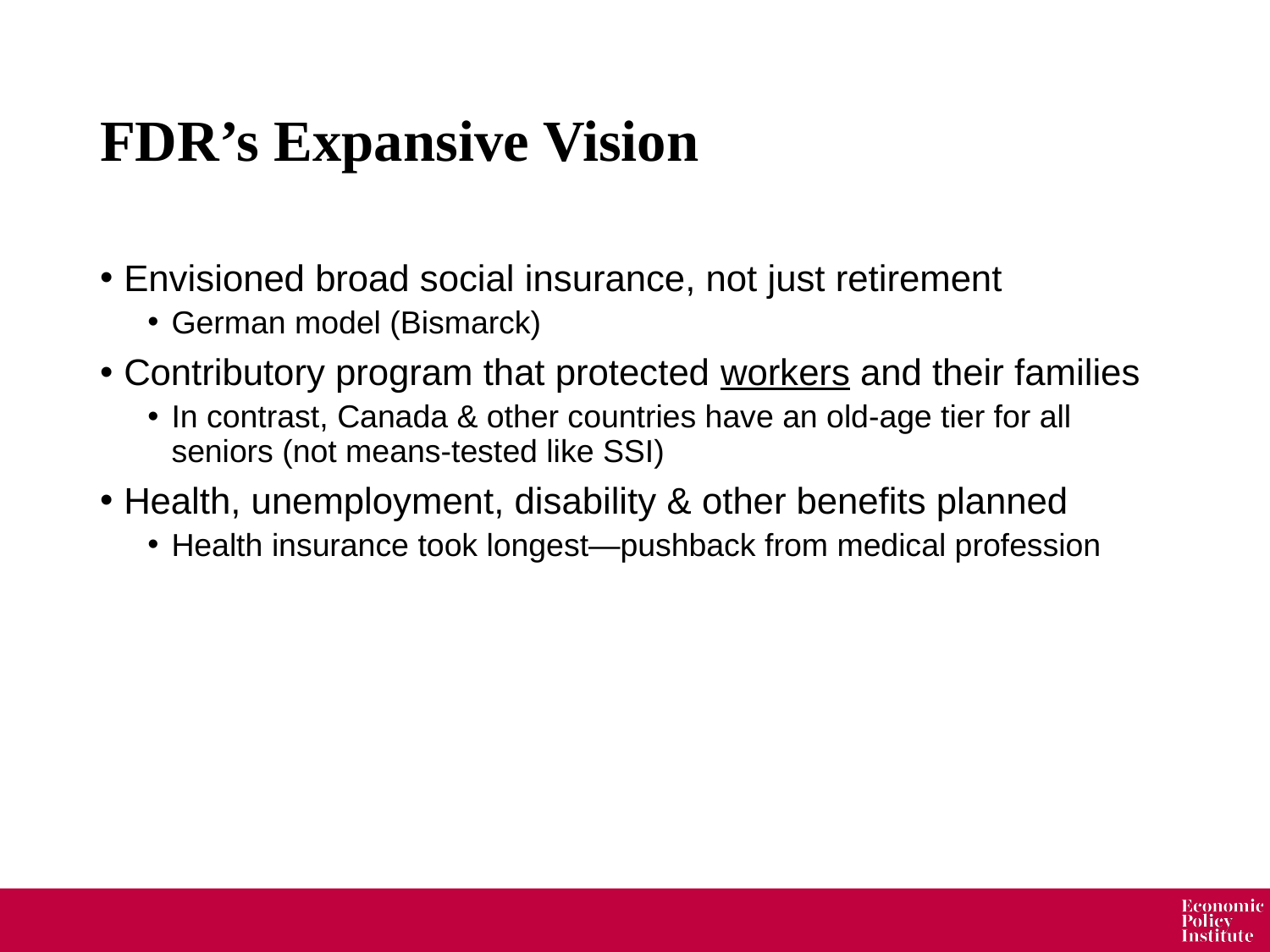

# FDR’s Expansive Vision
Envisioned broad social insurance, not just retirement
German model (Bismarck)
Contributory program that protected workers and their families
In contrast, Canada & other countries have an old-age tier for all seniors (not means-tested like SSI)
Health, unemployment, disability & other benefits planned
Health insurance took longest—pushback from medical profession